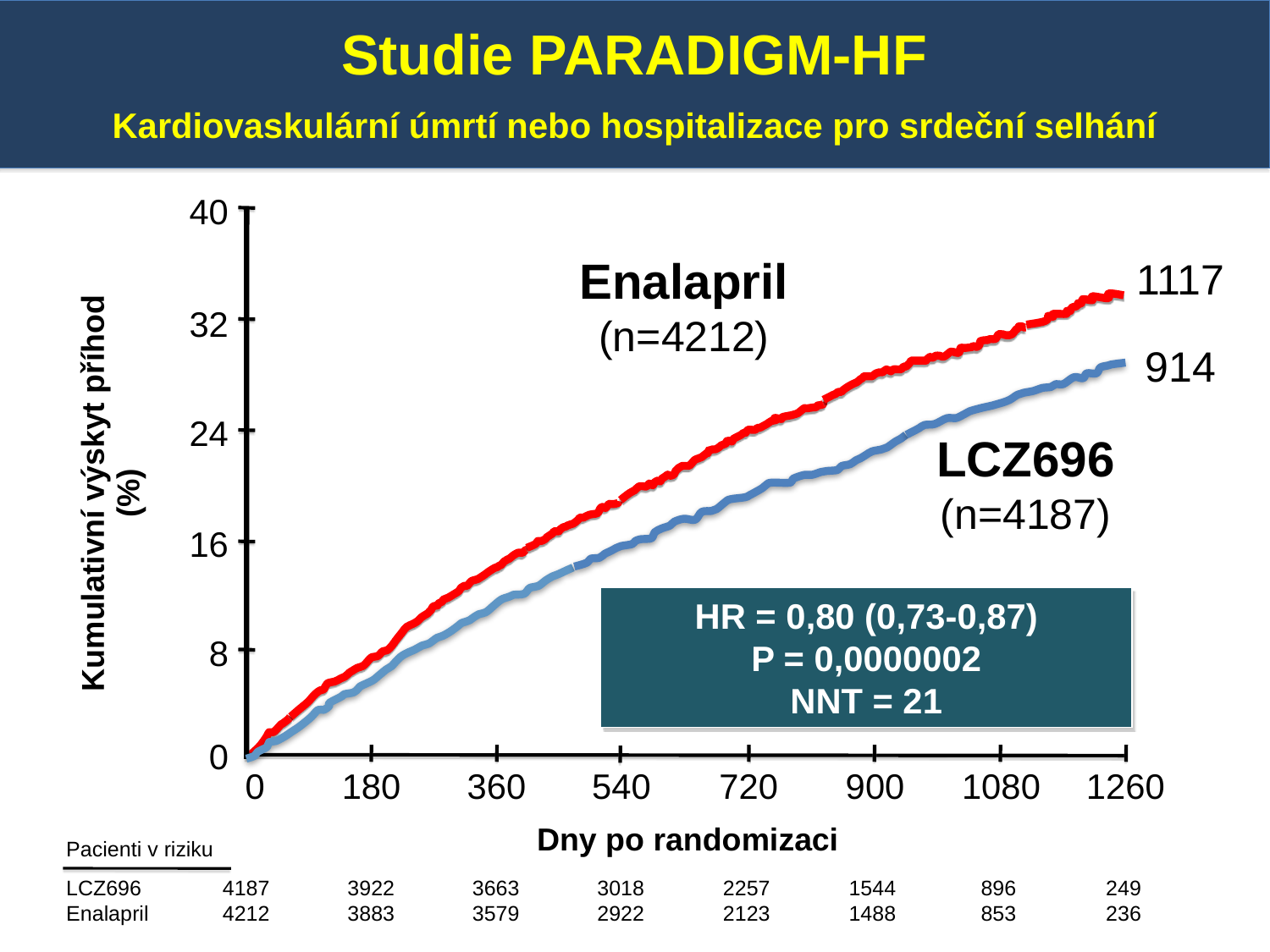

Studie PARADIGM-HF
Kardiovaskulární úmrtí nebo hospitalizace pro srdeční selhání
40
Enalapril
(n=4212)
1117

32
914

24
LCZ696
(n=4187)
Kumulativní výskyt příhod (%)

16
HR = 0,80 (0,73-0,87)
P = 0,0000002
NNT = 21
8
0
0
180
360
540
720
900
1080
1260
Dny po randomizaci
Pacienti v riziku
LCZ696
Enalapril
4187
4212
3922
3883
3663
3579
3018
2922
2257
2123
1544
1488
896
853
249
236